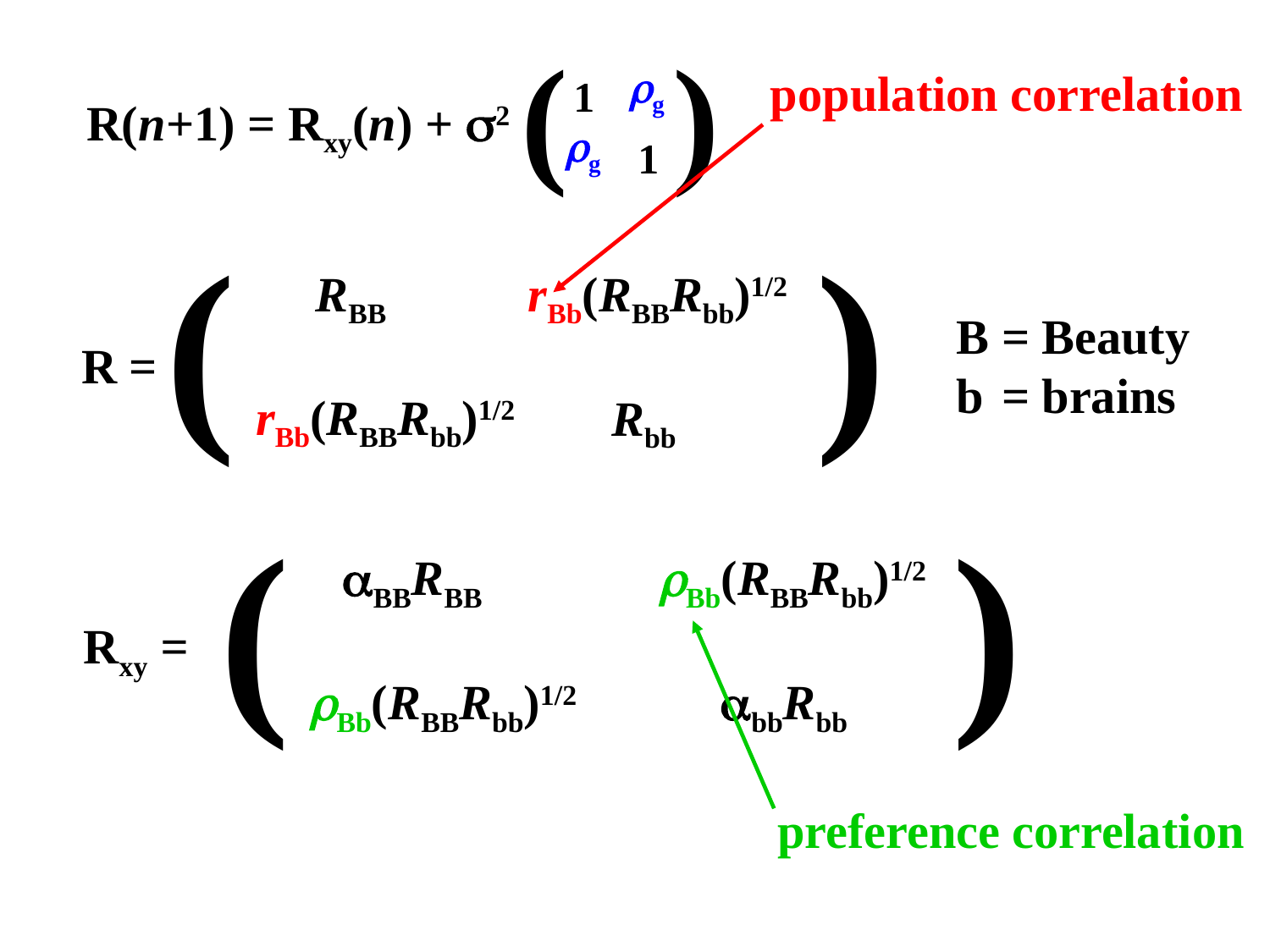

(
)
ρg
population correlation
1
R(n+1) = Rxy(n) + σ2
ρg
1
(
)
RBB
rBb(RBBRbb)1/2
B = Beauty
b  = brains
R =
rBb(RBBRbb)1/2
Rbb
(
)
αBBRBB
ρBb(RBBRbb)1/2
Rxy =
ρBb(RBBRbb)1/2
αbbRbb
preference correlation